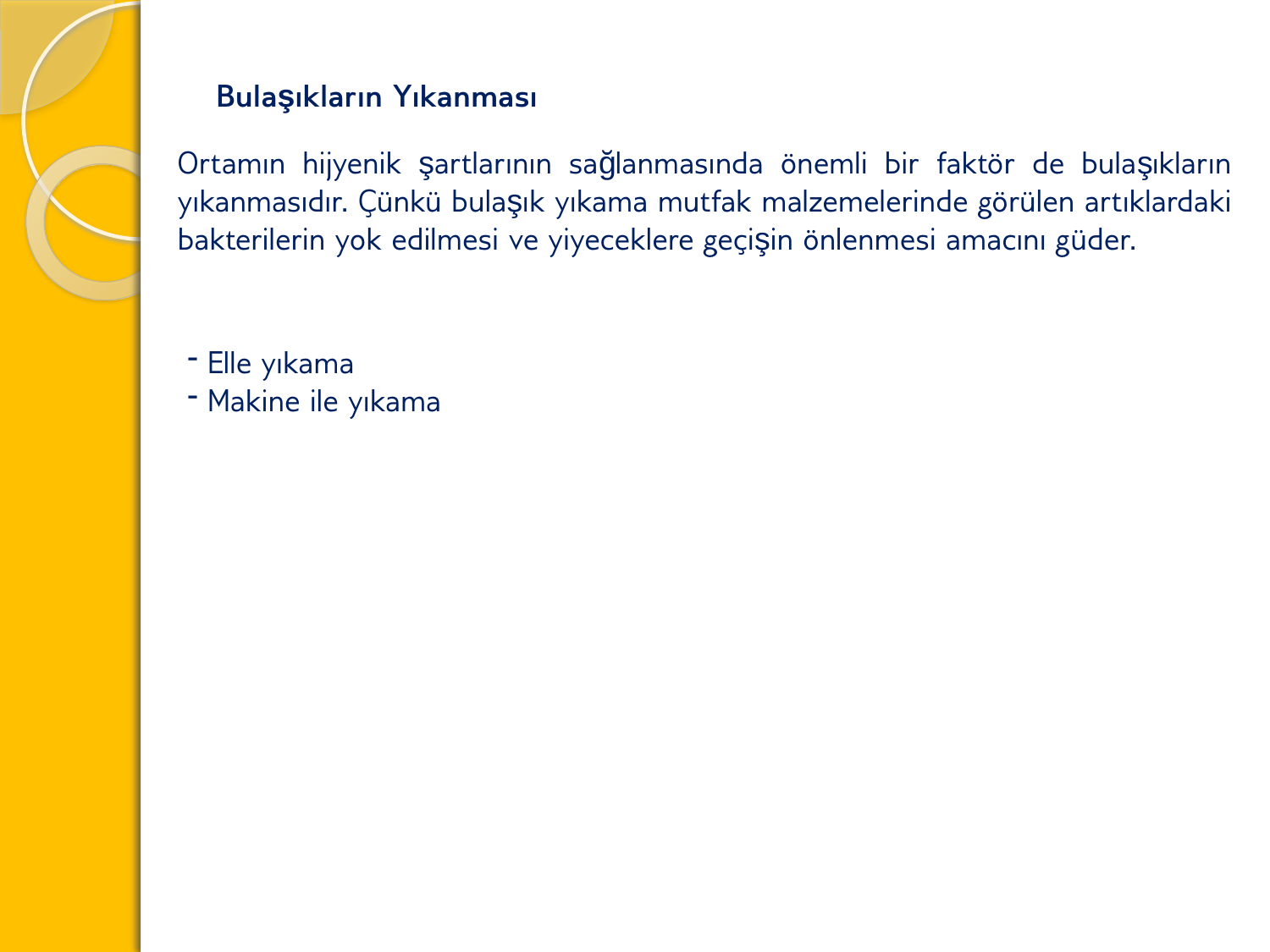

Bulaşıkların Yıkanması
Ortamın hijyenik şartlarının sağlanmasında önemli bir faktör de bulaşıkların yıkanmasıdır. Çünkü bulaşık yıkama mutfak malzemelerinde görülen artıklardaki bakterilerin yok edilmesi ve yiyeceklere geçişin önlenmesi amacını güder.
 Elle yıkama
 Makine ile yıkama